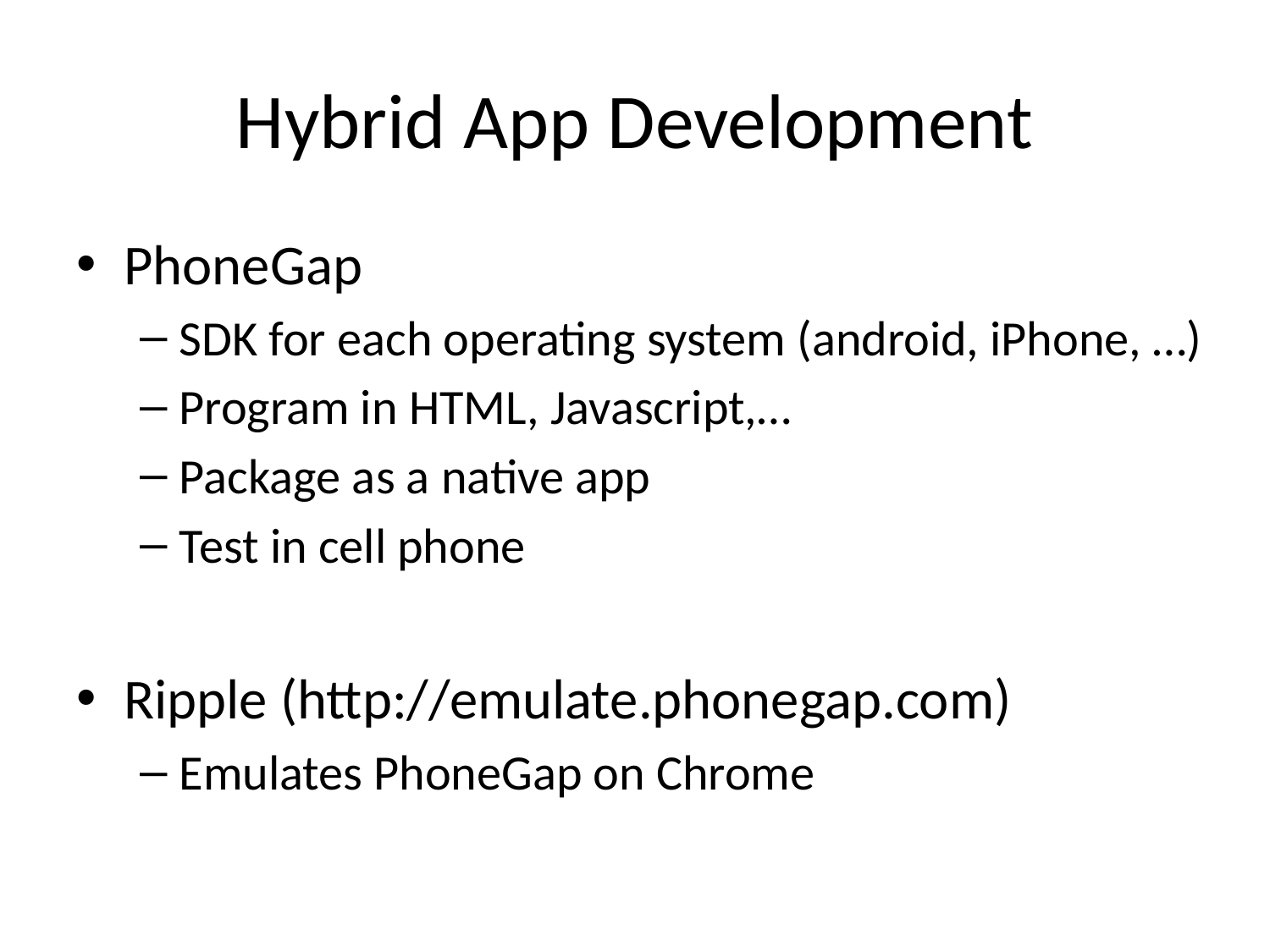

# Hybrid App Development
PhoneGap
SDK for each operating system (android, iPhone, …)
Program in HTML, Javascript,…
Package as a native app
Test in cell phone

Ripple (http://emulate.phonegap.com)
Emulates PhoneGap on Chrome